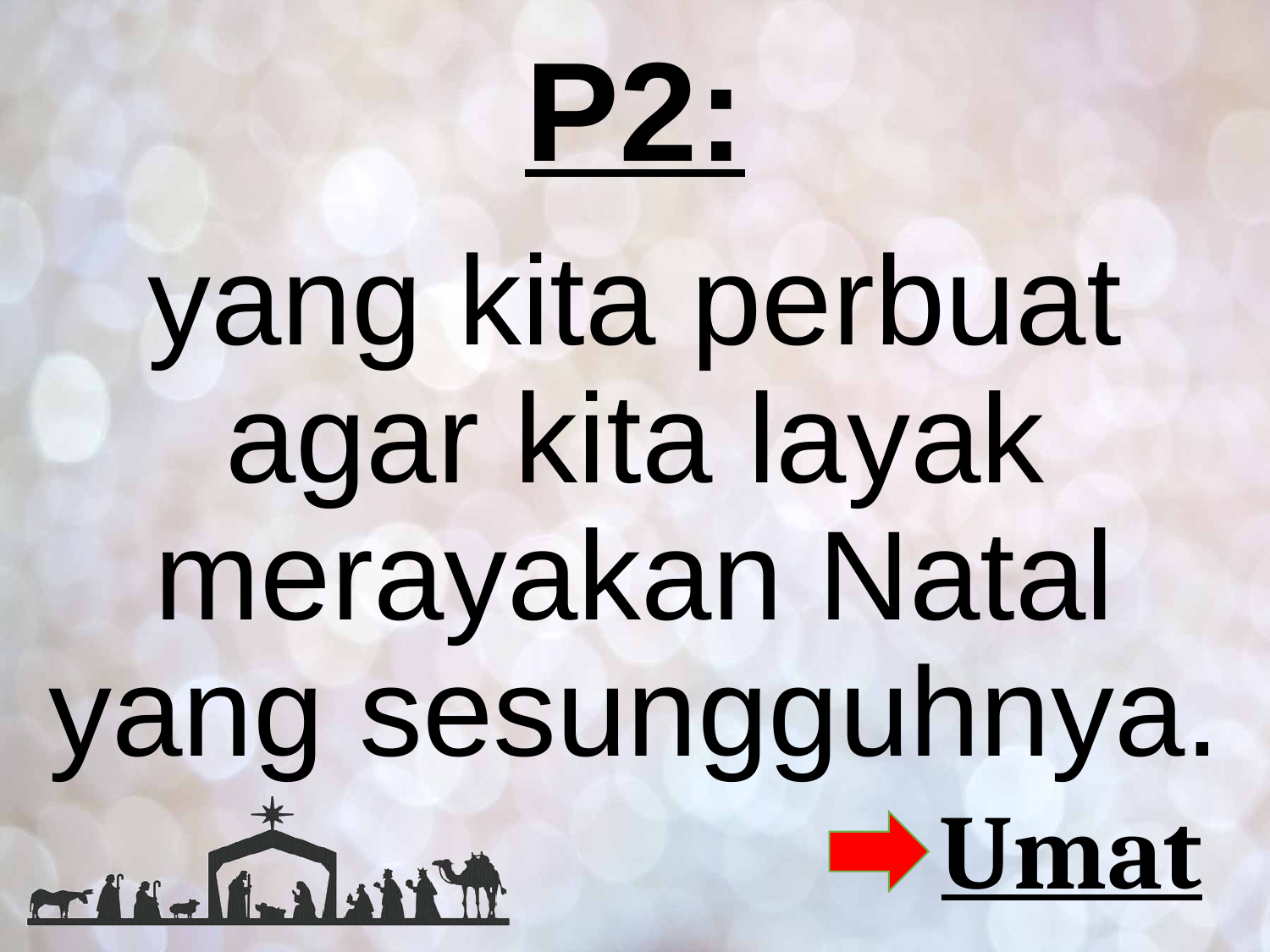

# P2:
yang kita perbuat agar kita layak merayakan Natal yang sesungguhnya.
Umat